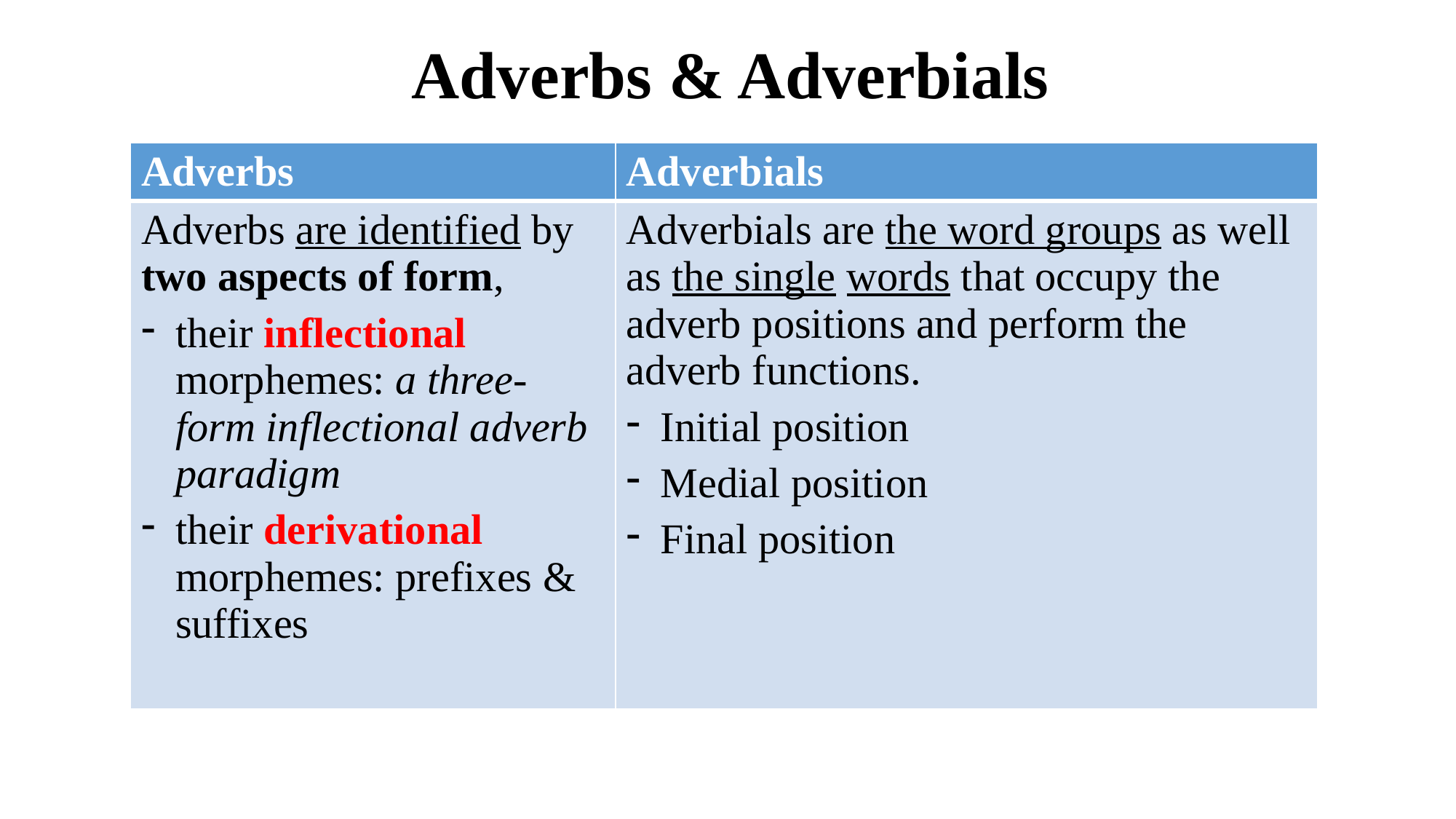

# Adverbs & Adverbials
| Adverbs | Adverbials |
| --- | --- |
| Adverbs are identified by two aspects of form, their inflectional morphemes: a three-form inflectional adverb paradigm their derivational morphemes: prefixes & suffixes | Adverbials are the word groups as well as the single words that occupy the adverb positions and perform the adverb functions. Initial position Medial position Final position |